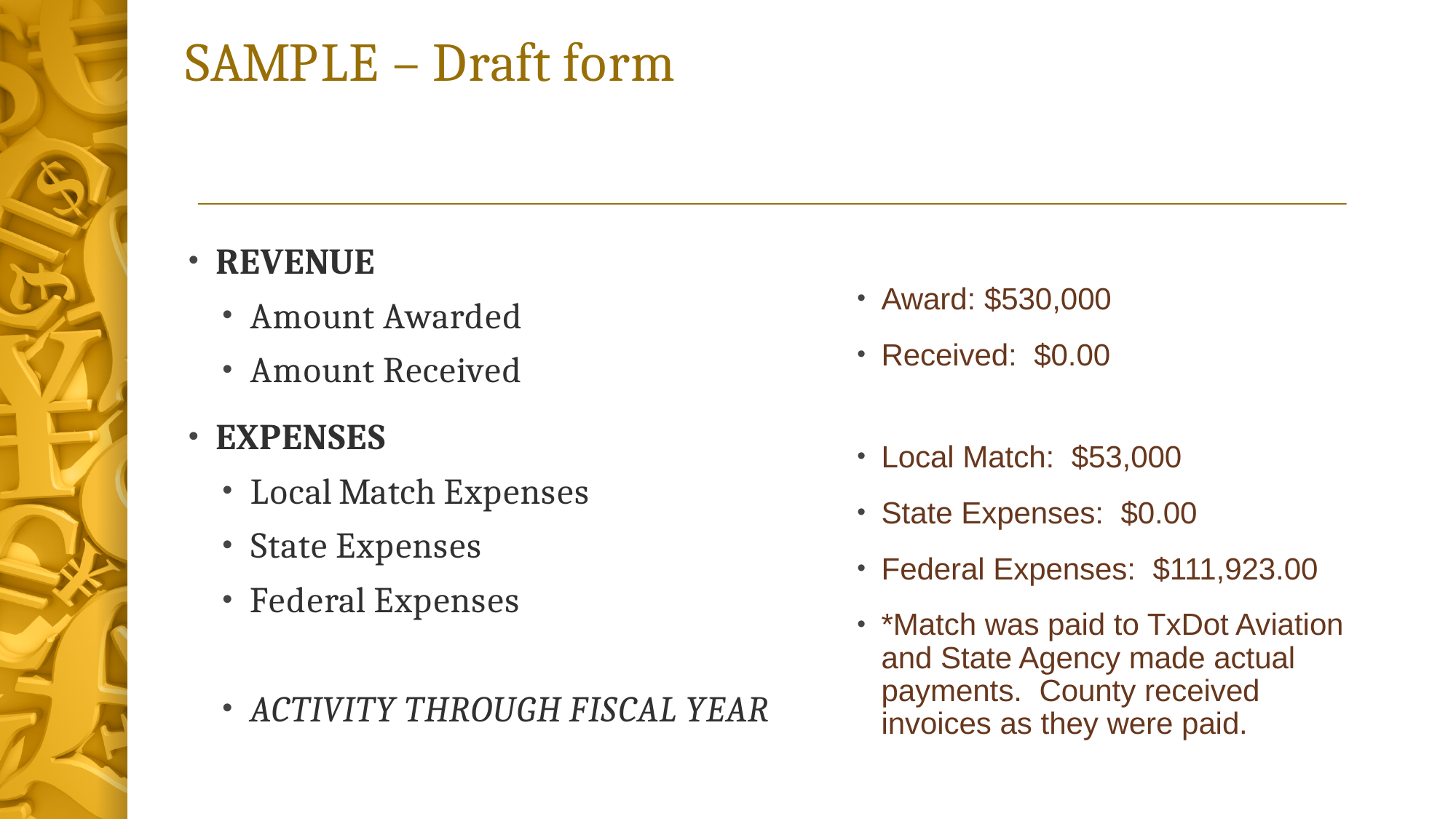

# SAMPLE – Draft form
REVENUE
Amount Awarded
Amount Received
EXPENSES
Local Match Expenses
State Expenses
Federal Expenses

ACTIVITY THROUGH FISCAL YEAR

Award: $530,000
Received:  $0.00

Local Match:  $53,000
State Expenses:  $0.00
Federal Expenses:  $111,923.00
*Match was paid to TxDot Aviation and State Agency made actual payments.  County received invoices as they were paid.